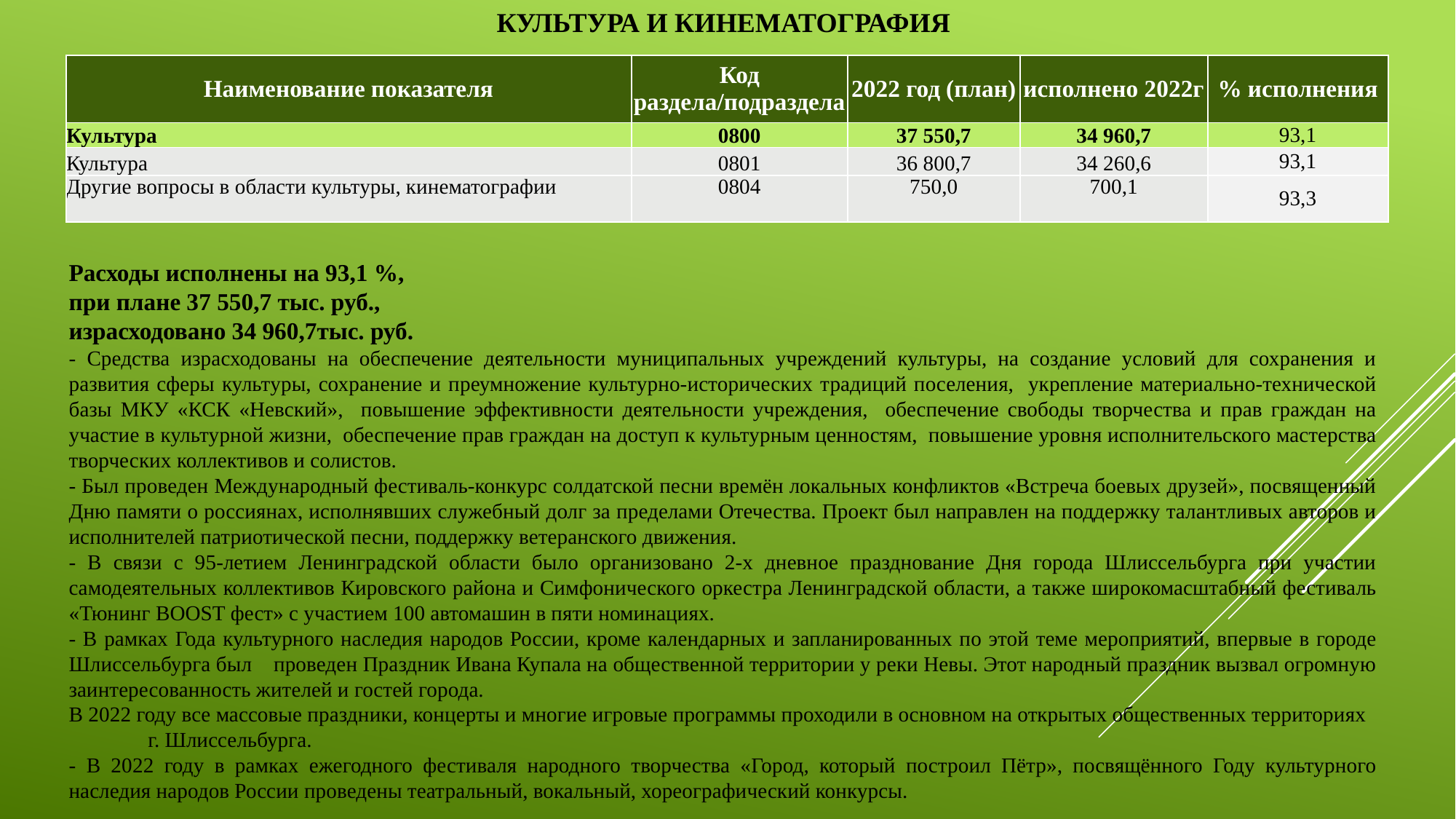

КУЛЬТУРА И КИНЕМАТОГРАФИЯ
| Наименование показателя | Код раздела/подраздела | 2022 год (план) | исполнено 2022г | % исполнения |
| --- | --- | --- | --- | --- |
| Культура | 0800 | 37 550,7 | 34 960,7 | 93,1 |
| Культура | 0801 | 36 800,7 | 34 260,6 | 93,1 |
| Другие вопросы в области культуры, кинематографии | 0804 | 750,0 | 700,1 | 93,3 |
Расходы исполнены на 93,1 %,
при плане 37 550,7 тыс. руб.,
израсходовано 34 960,7тыс. руб.
- Средства израсходованы на обеспечение деятельности муниципальных учреждений культуры, на создание условий для сохранения и развития сферы культуры, сохранение и преумножение культурно-исторических традиций поселения,  укрепление материально-технической базы МКУ «КСК «Невский»,  повышение эффективности деятельности учреждения,  обеспечение свободы творчества и прав граждан на участие в культурной жизни,  обеспечение прав граждан на доступ к культурным ценностям,  повышение уровня исполнительского мастерства творческих коллективов и солистов.
- Был проведен Международный фестиваль-конкурс солдатской песни времён локальных конфликтов «Встреча боевых друзей», посвященный Дню памяти о россиянах, исполнявших служебный долг за пределами Отечества. Проект был направлен на поддержку талантливых авторов и исполнителей патриотической песни, поддержку ветеранского движения.
- В связи с 95-летием Ленинградской области было организовано 2-х дневное празднование Дня города Шлиссельбурга при участии самодеятельных коллективов Кировского района и Симфонического оркестра Ленинградской области, а также широкомасштабный фестиваль «Тюнинг BOOST фест» с участием 100 автомашин в пяти номинациях.
- В рамках Года культурного наследия народов России, кроме календарных и запланированных по этой теме мероприятий, впервые в городе Шлиссельбурга был    проведен Праздник Ивана Купала на общественной территории у реки Невы. Этот народный праздник вызвал огромную заинтересованность жителей и гостей города.
В 2022 году все массовые праздники, концерты и многие игровые программы проходили в основном на открытых общественных территориях                  г. Шлиссельбурга.
- В 2022 году в рамках ежегодного фестиваля народного творчества «Город, который построил Пётр», посвящённого Году культурного наследия народов России проведены театральный, вокальный, хореографический конкурсы.